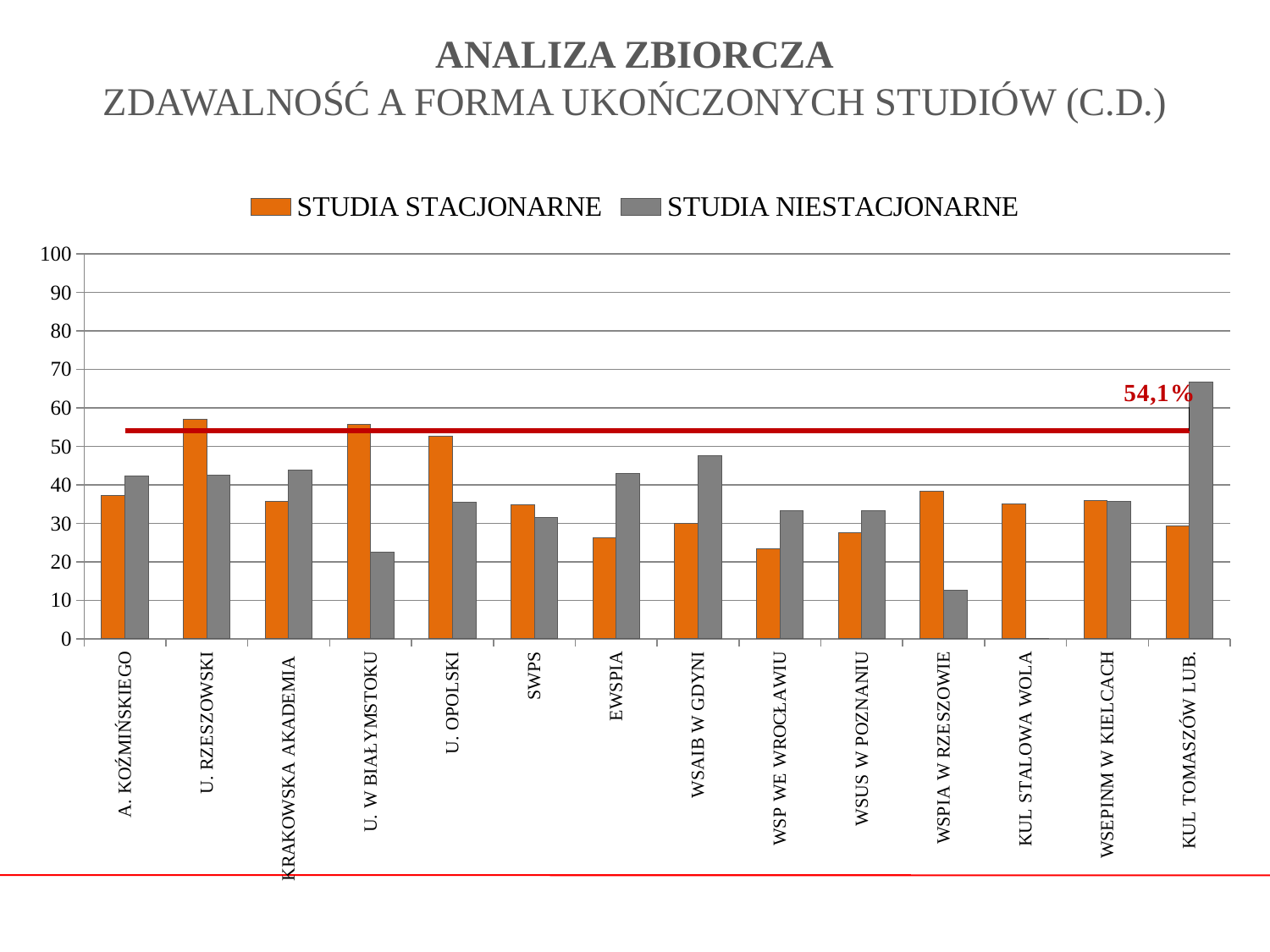

# ANALIZA ZBIORCZA ZDAWALNOŚĆ A FORMA UKOŃCZONYCH STUDIÓW (C.D.)

### Chart

| Category | STUDIA STACJONARNE | STUDIA NIESTACJONARNE | ŚREDNIA |
|---|---|---|---|
| A. KOŹMIŃSKIEGO | 37.34 | 42.31 | 54.1 |
| U. RZESZOWSKI | 57.14 | 42.5 | 54.1 |
| KRAKOWSKA AKADEMIA  | 35.76 | 43.86 | 54.1 |
| U. W BIAŁYMSTOKU | 55.64 | 22.54 | 54.1 |
| U. OPOLSKI | 52.55 | 35.42 | 54.1 |
| SWPS | 34.78 | 31.51 | 54.1 |
| EWSPIA | 26.32 | 42.86 | 54.1 |
| WSAIB W GDYNI | 30.0 | 47.5 | 54.1 |
| WSP WE WROCŁAWIU | 23.4 | 33.33 | 54.1 |
| WSUS W POZNANIU | 27.59 | 33.33 | 54.1 |
| WSPIA W RZESZOWIE | 38.34 | 12.5 | 54.1 |
| KUL STALOWA WOLA | 35.0 | 0.0 | 54.1 |
| WSEPINM W KIELCACH | 36.0 | 35.71 | 54.1 |
| KUL TOMASZÓW LUB. | 29.41 | 66.67 | 54.1 |